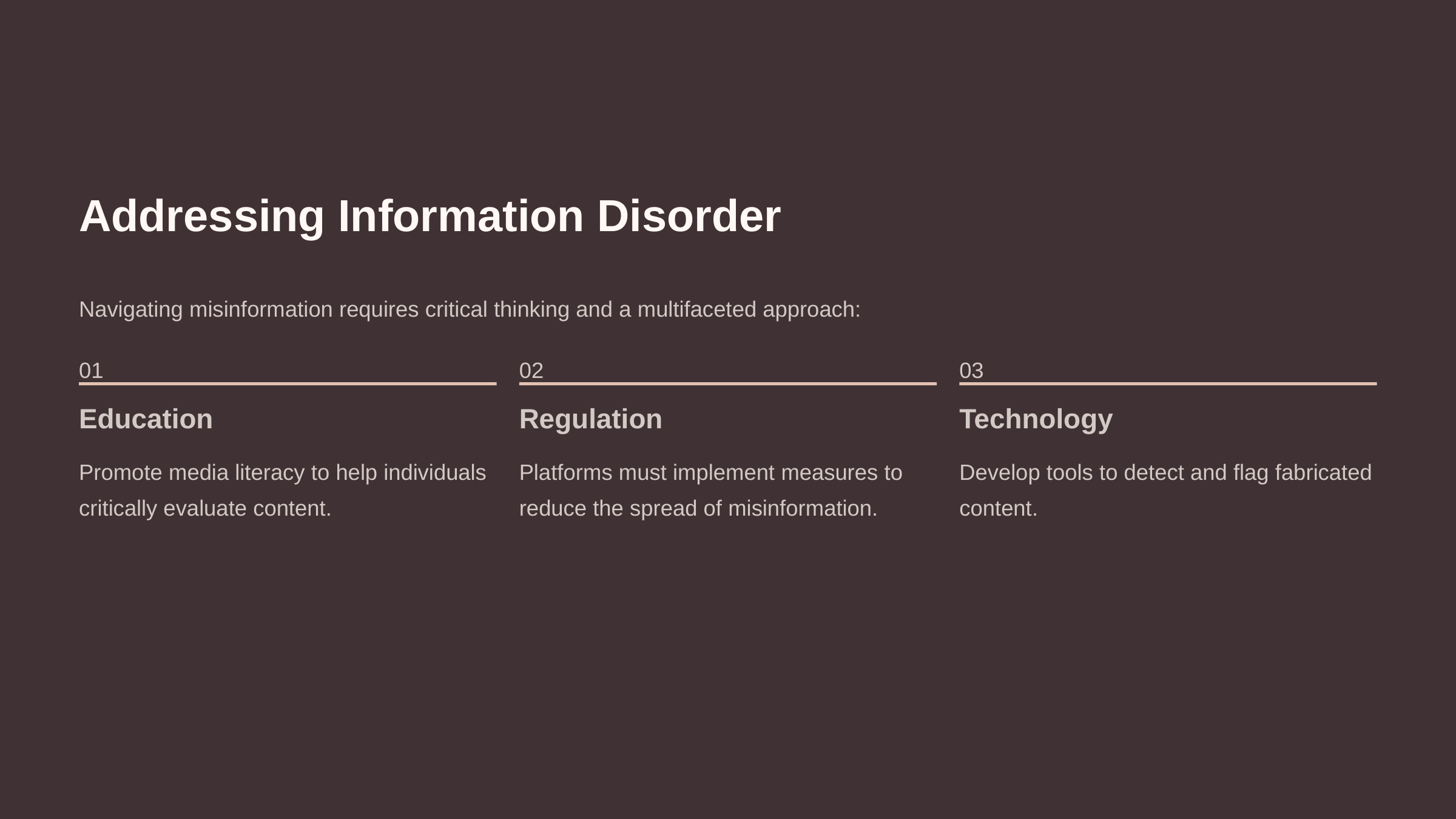

Addressing Information Disorder
Navigating misinformation requires critical thinking and a multifaceted approach:
01
02
03

Education
Regulation
Technology
Promote media literacy to help individuals critically evaluate content.
Platforms must implement measures to reduce the spread of misinformation.
Develop tools to detect and flag fabricated content.